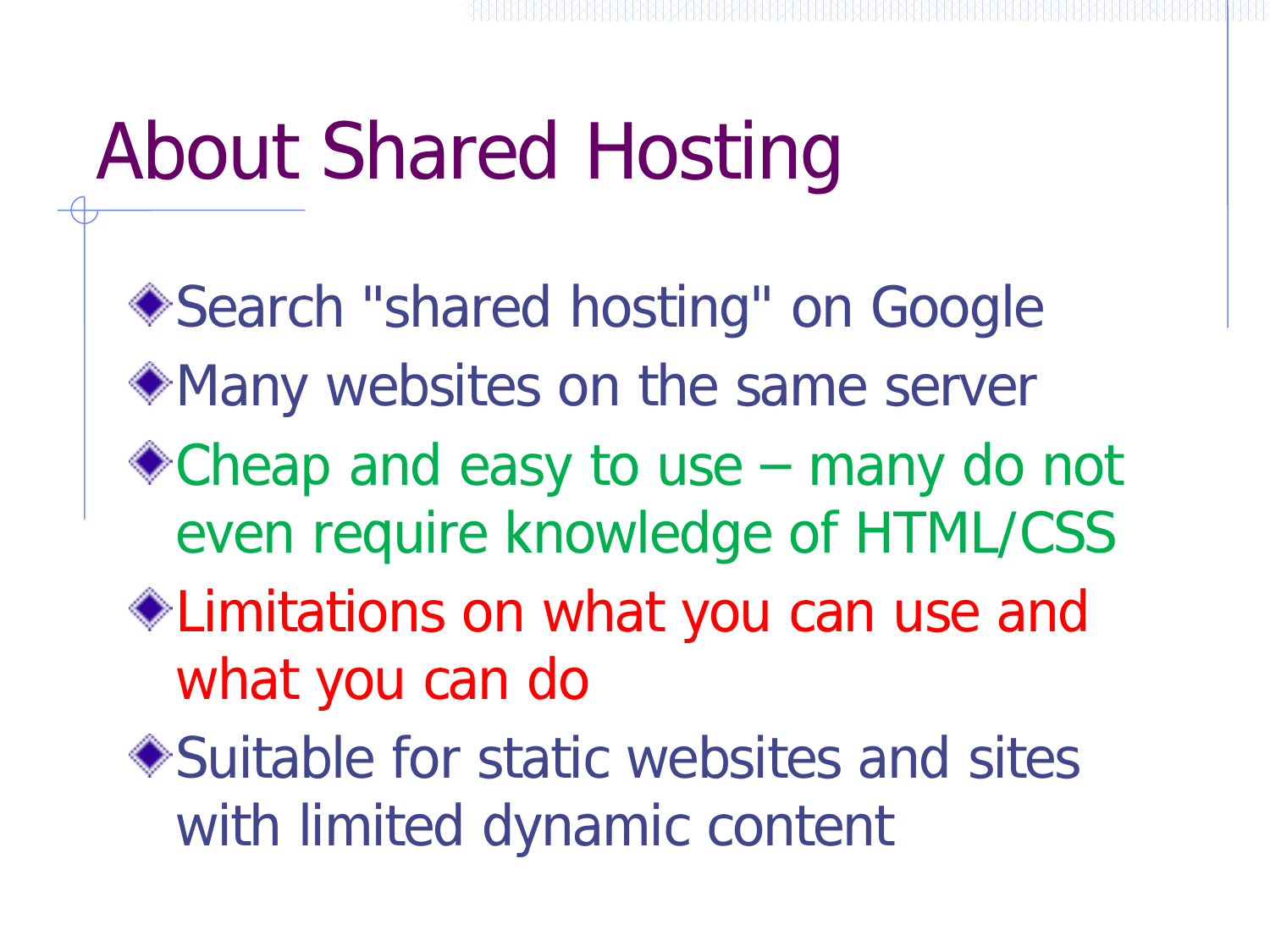

# About Shared Hosting
Search "shared hosting" on Google
Many websites on the same server
Cheap and easy to use – many do not even require knowledge of HTML/CSS
Limitations on what you can use and what you can do
Suitable for static websites and sites with limited dynamic content